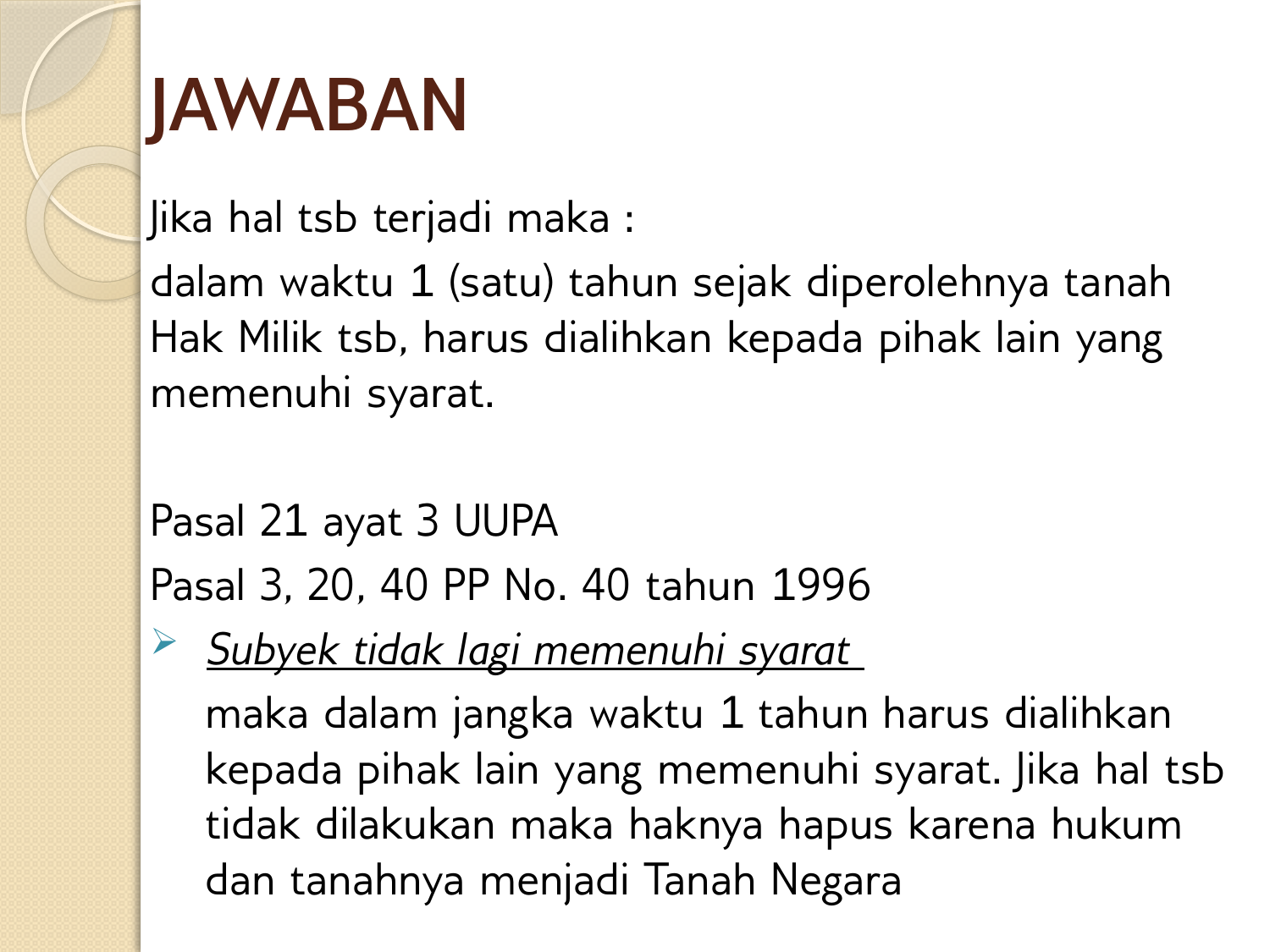

# JAWABAN
Jika hal tsb terjadi maka :
dalam waktu 1 (satu) tahun sejak diperolehnya tanah Hak Milik tsb, harus dialihkan kepada pihak lain yang memenuhi syarat.

Pasal 21 ayat 3 UUPA
Pasal 3, 20, 40 PP No. 40 tahun 1996
Subyek tidak lagi memenuhi syarat
maka dalam jangka waktu 1 tahun harus dialihkan kepada pihak lain yang memenuhi syarat. Jika hal tsb tidak dilakukan maka haknya hapus karena hukum dan tanahnya menjadi Tanah Negara